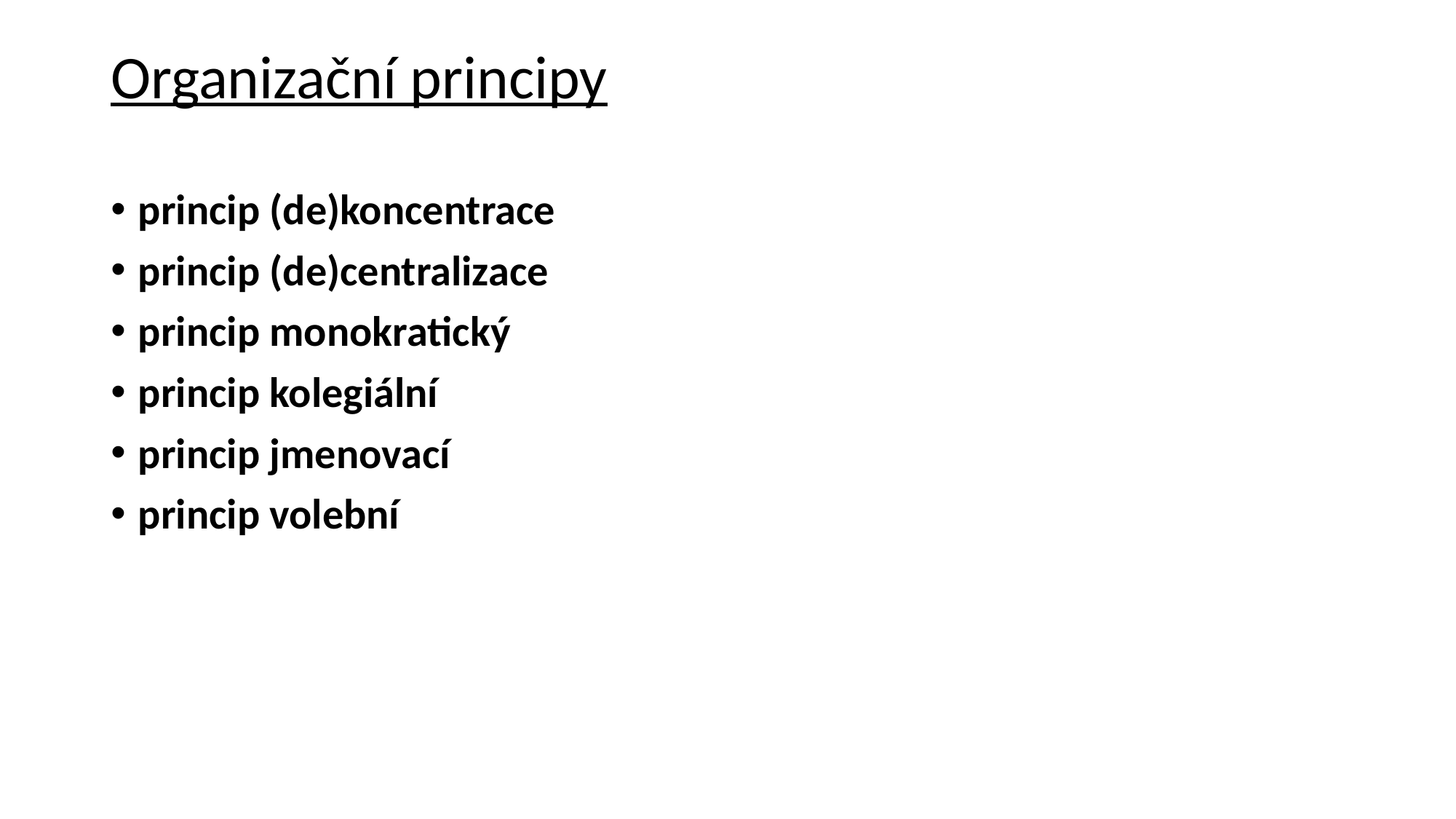

# Organizační principy

princip (de)koncentrace
princip (de)centralizace
princip monokratický
princip kolegiální
princip jmenovací
princip volební